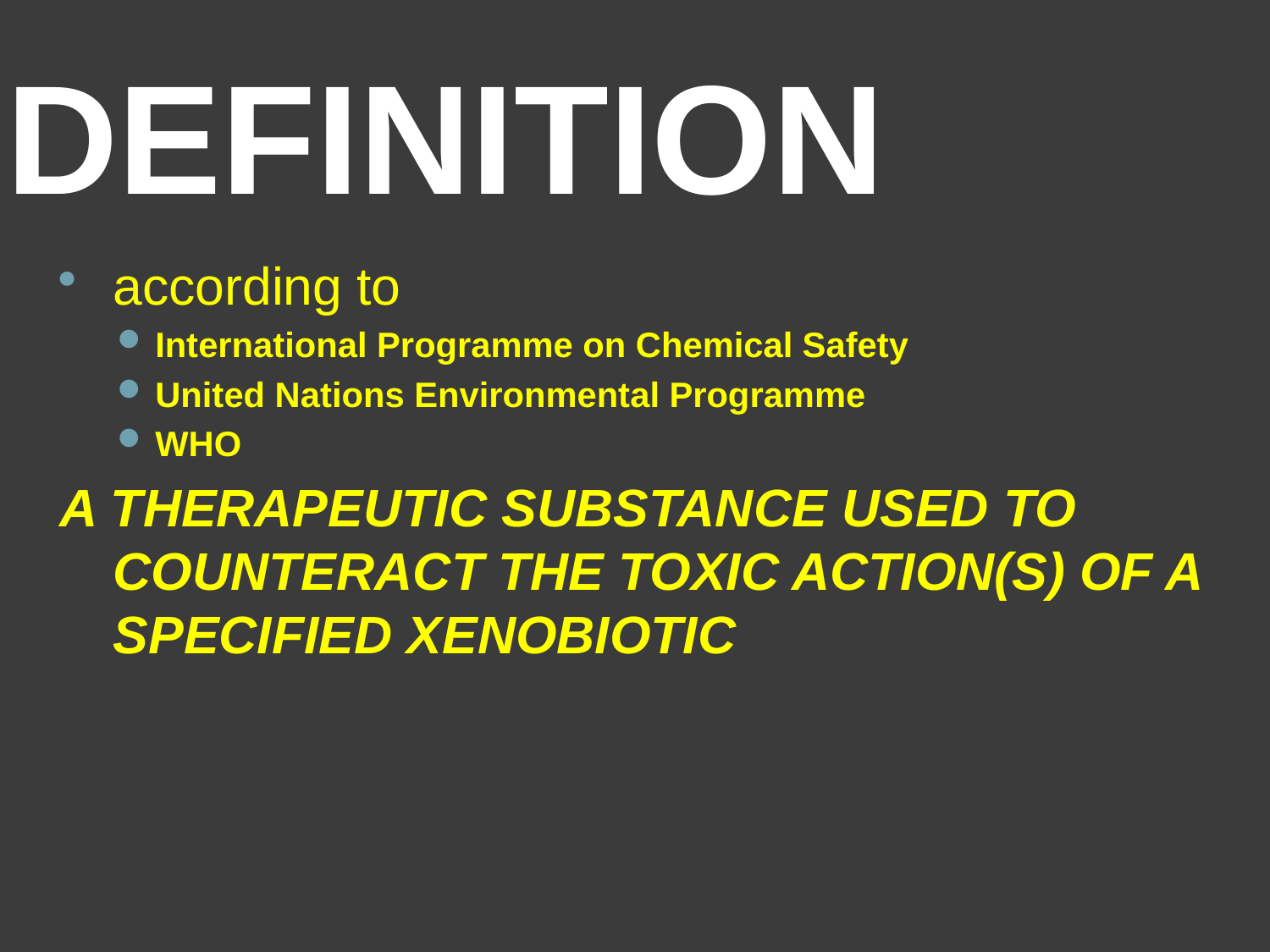

# DEFINITION
according to
International Programme on Chemical Safety
United Nations Environmental Programme
WHO
A THERAPEUTIC SUBSTANCE USED TO COUNTERACT THE TOXIC ACTION(S) OF A SPECIFIED XENOBIOTIC